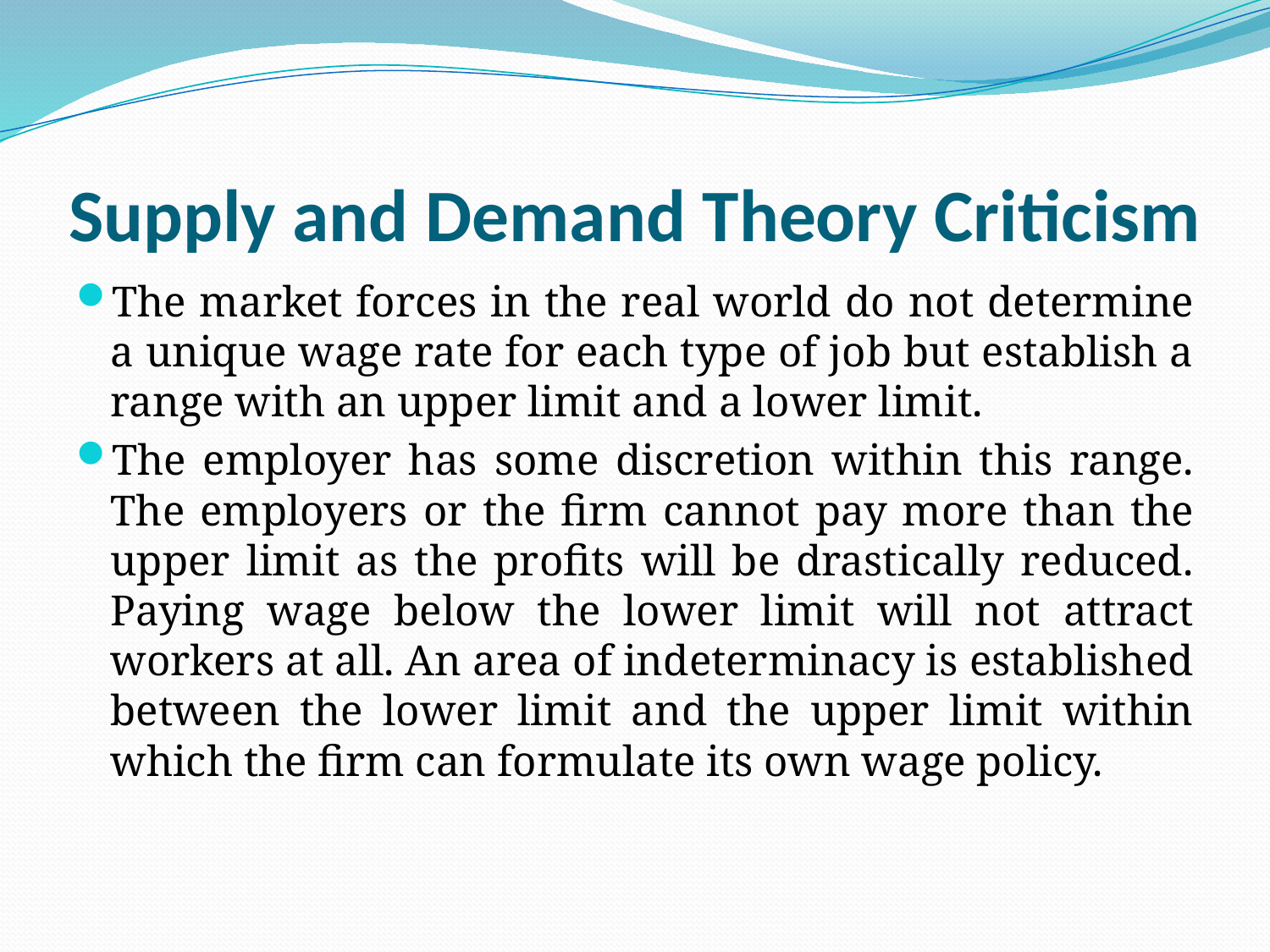

# Supply and Demand Theory Criticism
The market forces in the real world do not determine a unique wage rate for each type of job but establish a range with an upper limit and a lower limit.
The employer has some discretion within this range. The employers or the firm cannot pay more than the upper limit as the profits will be drastically reduced. Paying wage below the lower limit will not attract workers at all. An area of indeterminacy is established between the lower limit and the upper limit within which the firm can formulate its own wage policy.